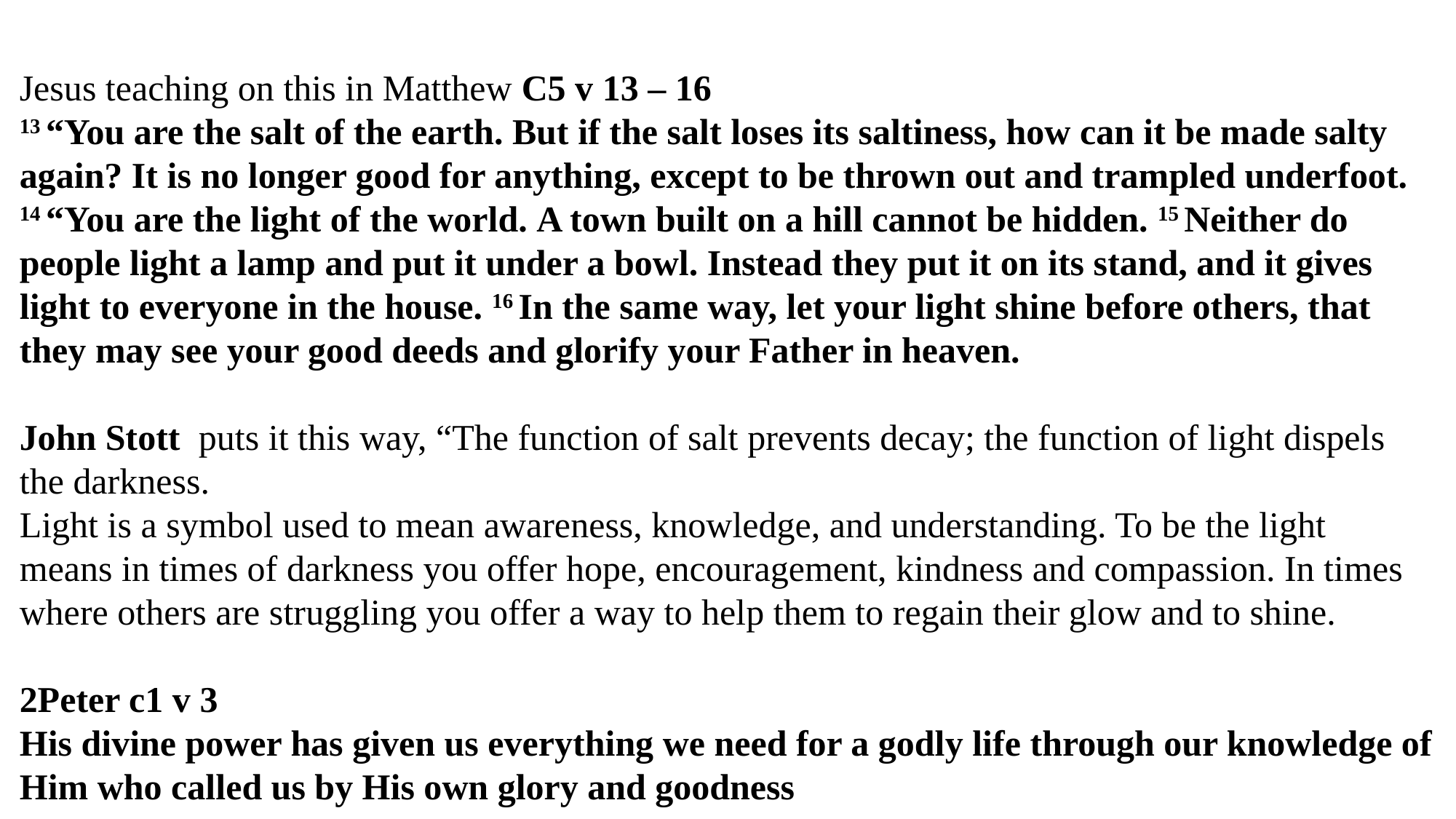

Jesus teaching on this in Matthew C5 v 13 – 16
13 “You are the salt of the earth. But if the salt loses its saltiness, how can it be made salty again? It is no longer good for anything, except to be thrown out and trampled underfoot.
14 “You are the light of the world. A town built on a hill cannot be hidden. 15 Neither do people light a lamp and put it under a bowl. Instead they put it on its stand, and it gives light to everyone in the house. 16 In the same way, let your light shine before others, that they may see your good deeds and glorify your Father in heaven.

John Stott  puts it this way, “The function of salt prevents decay; the function of light dispels the darkness.
Light is a symbol used to mean awareness, knowledge, and understanding. To be the light means in times of darkness you offer hope, encouragement, kindness and compassion. In times where others are struggling you offer a way to help them to regain their glow and to shine.

2Peter c1 v 3
His divine power has given us everything we need for a godly life through our knowledge of Him who called us by His own glory and goodness